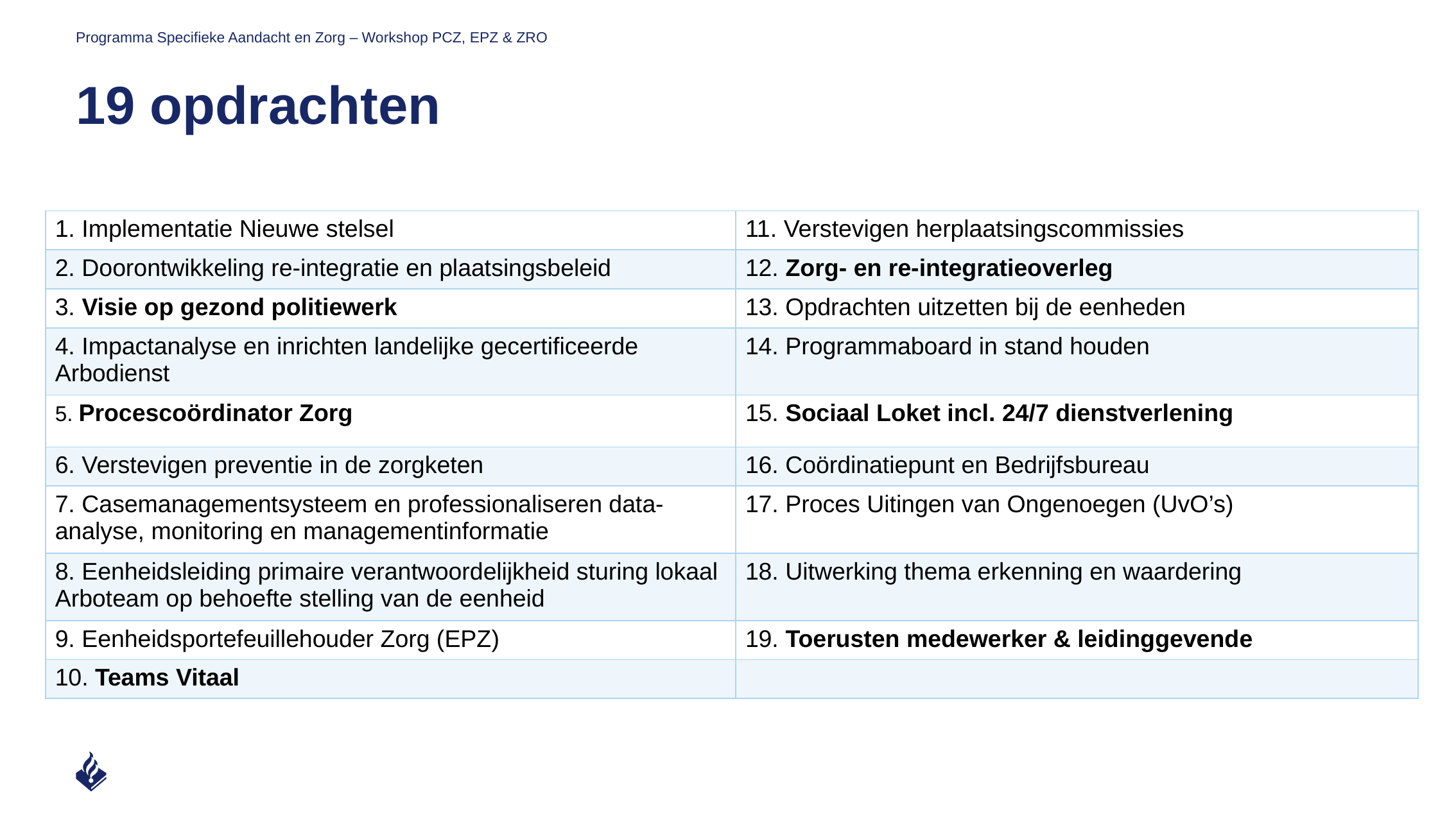

Programma Specifieke Aandacht en Zorg – Workshop PCZ, EPZ & ZRO
# 19 opdrachten
| 1. Implementatie Nieuwe stelsel | 11. Verstevigen herplaatsingscommissies |
| --- | --- |
| 2. Doorontwikkeling re-integratie en plaatsingsbeleid | 12. Zorg- en re-integratieoverleg |
| 3. Visie op gezond politiewerk | 13. Opdrachten uitzetten bij de eenheden |
| 4. Impactanalyse en inrichten landelijke gecertificeerde Arbodienst | 14. Programmaboard in stand houden |
| 5. Procescoördinator Zorg | 15. Sociaal Loket incl. 24/7 dienstverlening |
| 6. Verstevigen preventie in de zorgketen | 16. Coördinatiepunt en Bedrijfsbureau |
| 7. Casemanagementsysteem en professionaliseren data-analyse, monitoring en managementinformatie | 17. Proces Uitingen van Ongenoegen (UvO’s) |
| 8. Eenheidsleiding primaire verantwoordelijkheid sturing lokaal Arboteam op behoefte stelling van de eenheid | 18. Uitwerking thema erkenning en waardering |
| 9. Eenheidsportefeuillehouder Zorg (EPZ) | 19. Toerusten medewerker & leidinggevende |
| 10. Teams Vitaal |  |